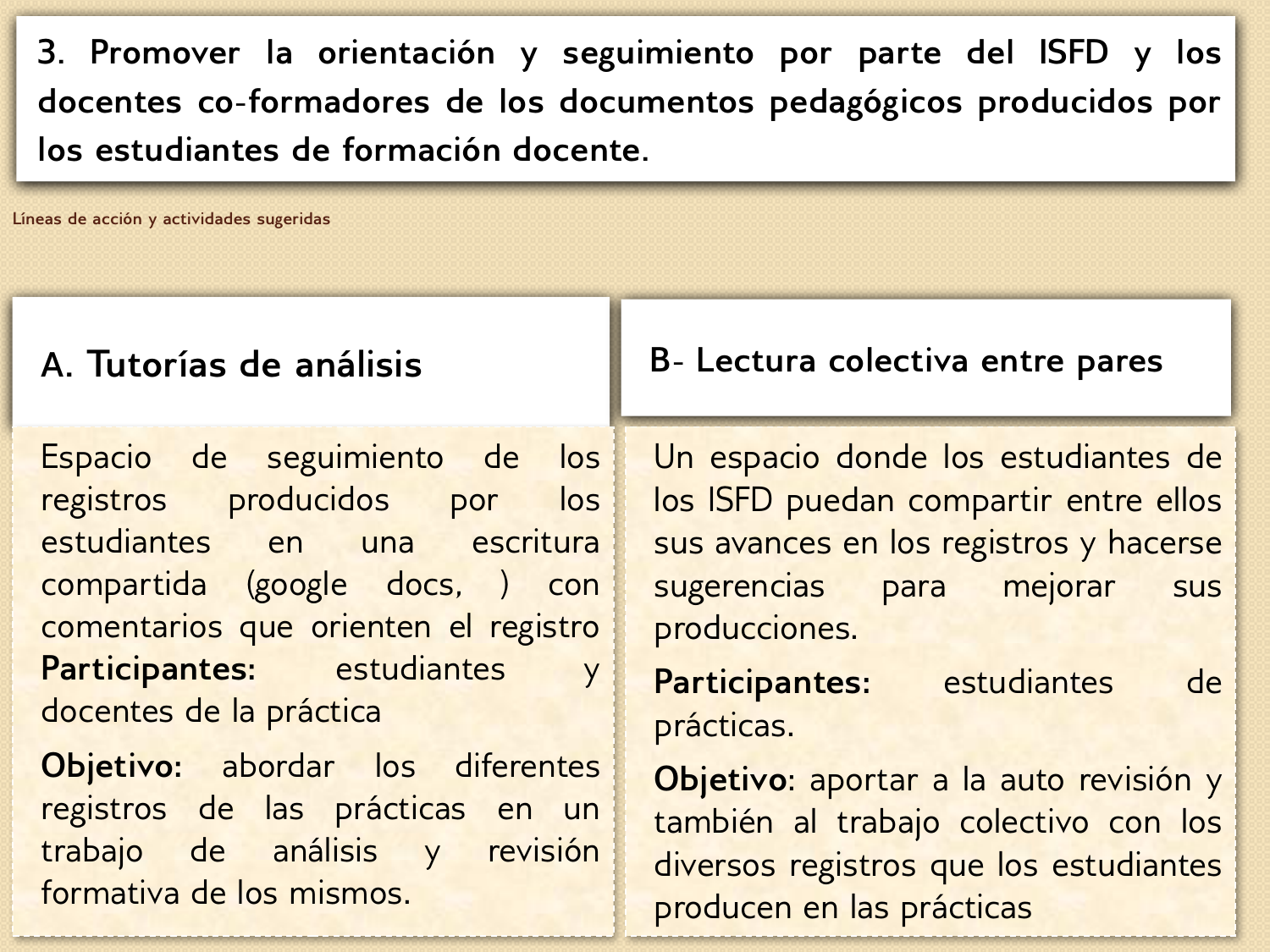

3. Promover la orientación y seguimiento por parte del ISFD y los docentes co-formadores de los documentos pedagógicos producidos por los estudiantes de formación docente.

# Líneas de acción y actividades sugeridas
A. Tutorías de análisis
B- Lectura colectiva entre pares
Espacio de seguimiento de los registros producidos por los estudiantes en una escritura compartida (google docs, ) con comentarios que orienten el registro Participantes: estudiantes y docentes de la práctica
Objetivo: abordar los diferentes registros de las prácticas en un trabajo de análisis y revisión formativa de los mismos.

Un espacio donde los estudiantes de los ISFD puedan compartir entre ellos sus avances en los registros y hacerse sugerencias para mejorar sus producciones.
Participantes: estudiantes de prácticas.
Objetivo: aportar a la auto revisión y también al trabajo colectivo con los diversos registros que los estudiantes producen en las prácticas